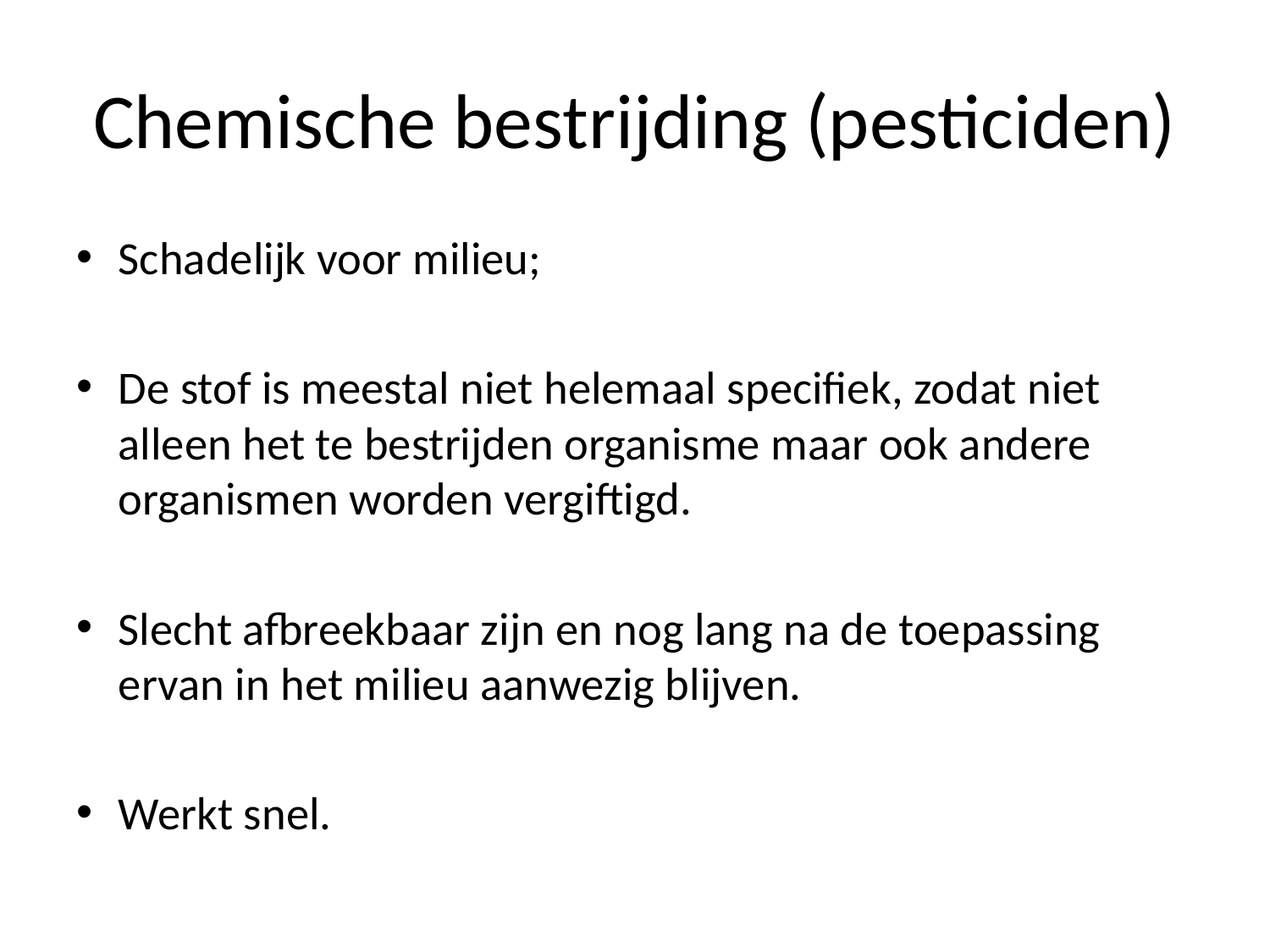

# Chemische bestrijding (pesticiden)
Schadelijk voor milieu;

De stof is meestal niet helemaal specifiek, zodat niet alleen het te bestrijden organisme maar ook andere organismen worden vergiftigd.

Slecht afbreekbaar zijn en nog lang na de toepassing ervan in het milieu aanwezig blijven.

Werkt snel.